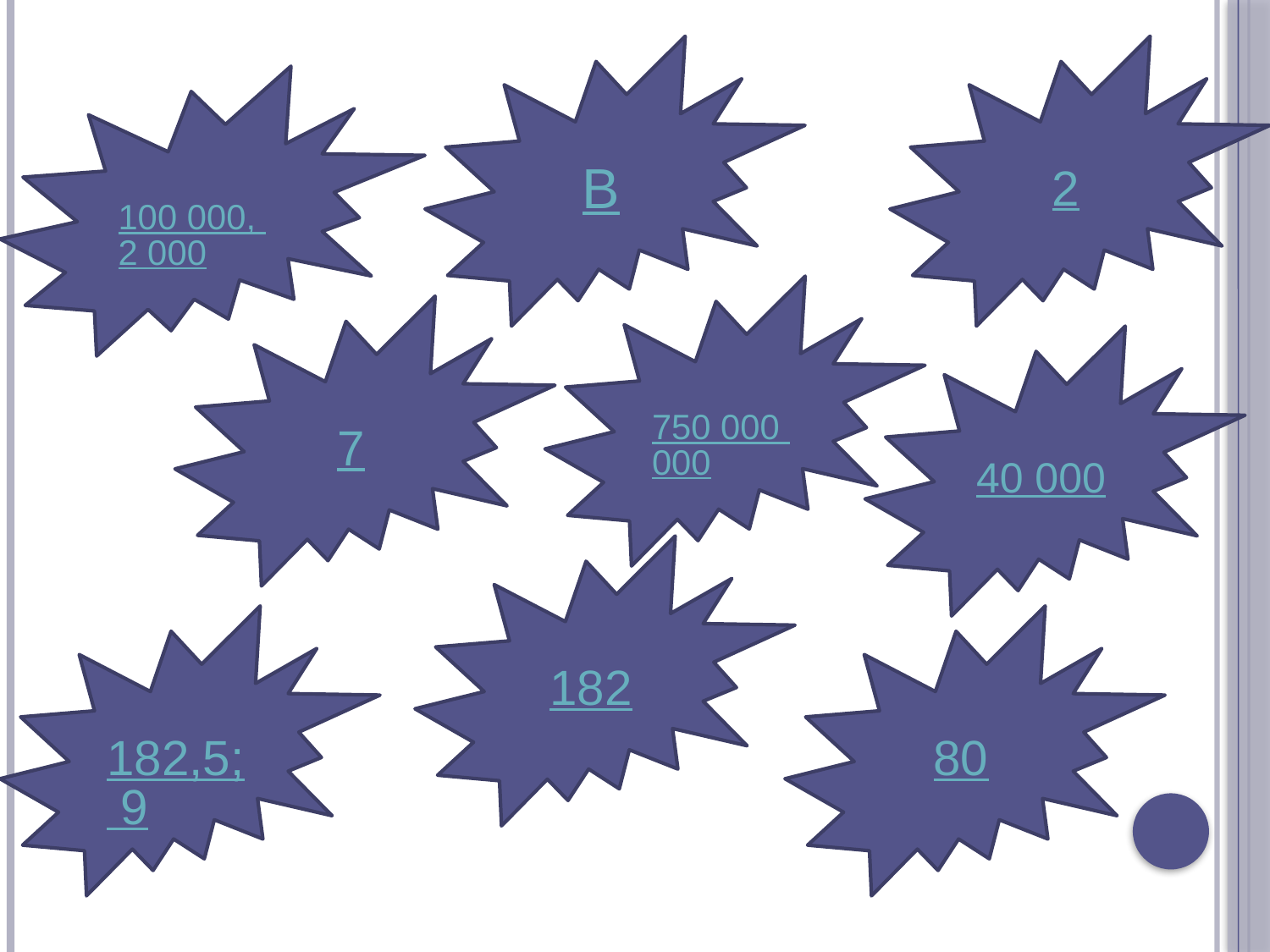

В
2
100 000, 2 000
750 000 000
7
40 000
182
182,5; 9
80